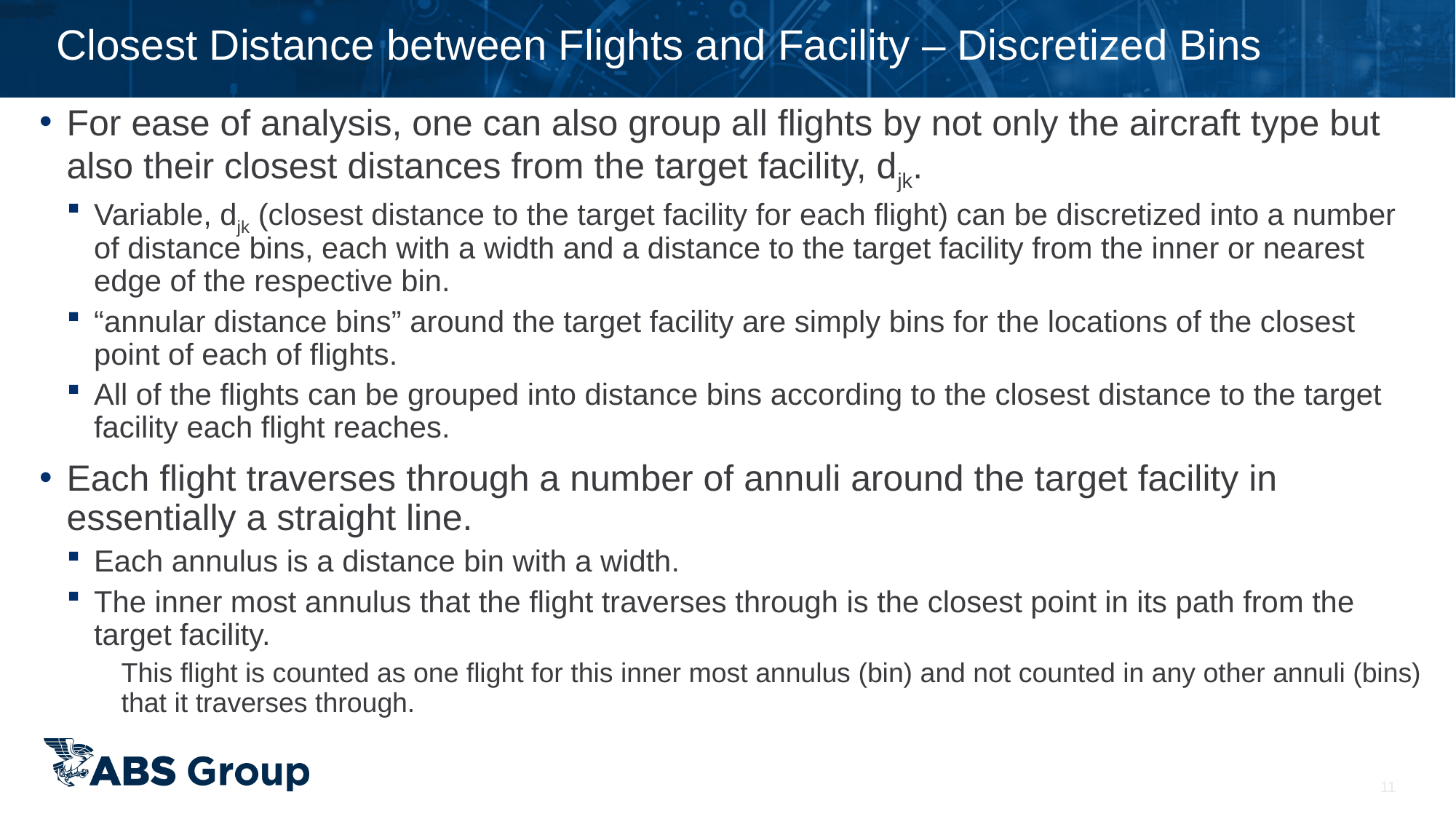

# Closest Distance between Flights and Facility – Discretized Bins
For ease of analysis, one can also group all flights by not only the aircraft type but also their closest distances from the target facility, djk.
Variable, djk (closest distance to the target facility for each flight) can be discretized into a number of distance bins, each with a width and a distance to the target facility from the inner or nearest edge of the respective bin.
“annular distance bins” around the target facility are simply bins for the locations of the closest point of each of flights.
All of the flights can be grouped into distance bins according to the closest distance to the target facility each flight reaches.
Each flight traverses through a number of annuli around the target facility in essentially a straight line.
Each annulus is a distance bin with a width.
The inner most annulus that the flight traverses through is the closest point in its path from the target facility.
This flight is counted as one flight for this inner most annulus (bin) and not counted in any other annuli (bins) that it traverses through.

11